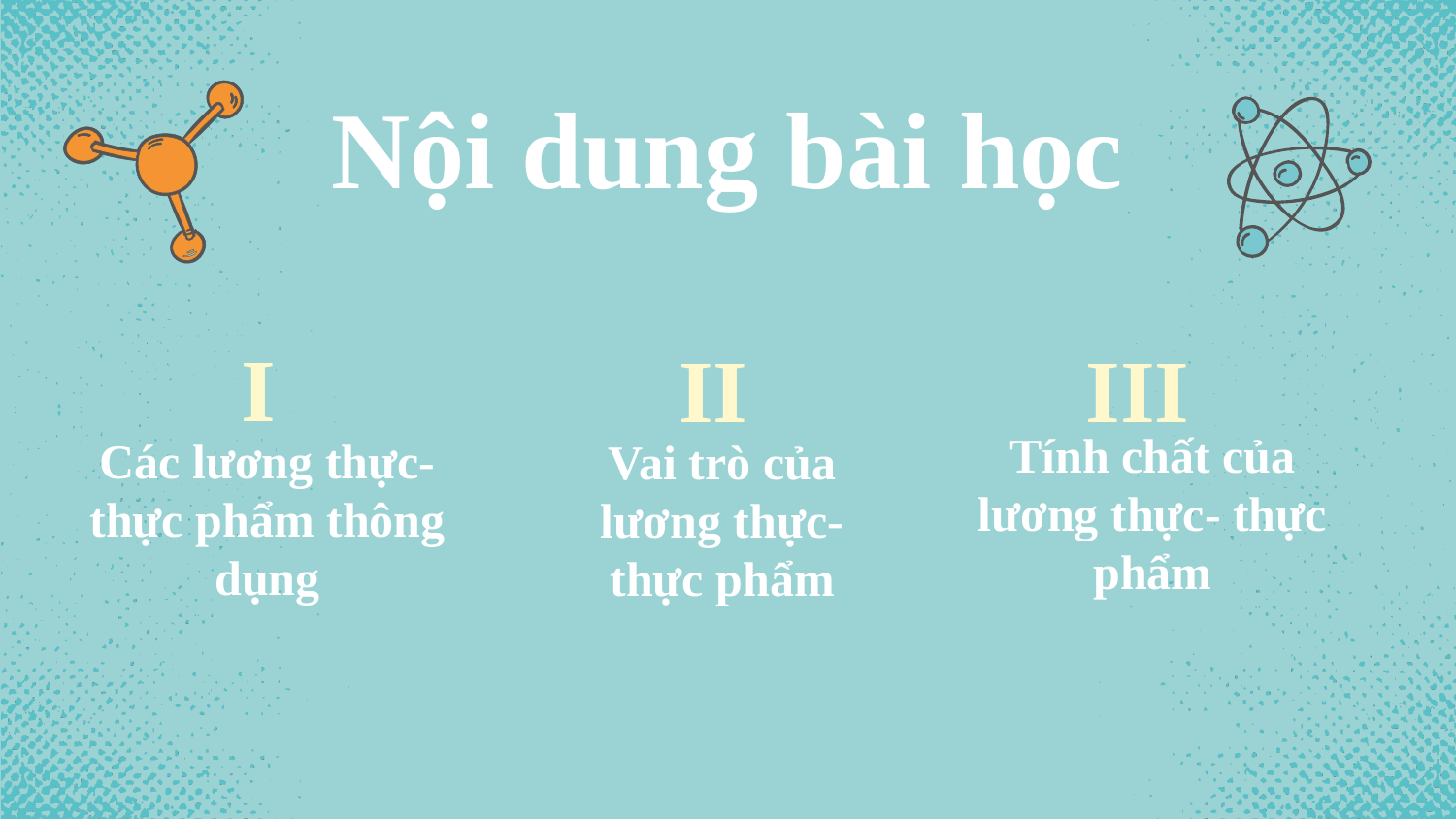

# Nội dung bài học
I
II
III
Các lương thực- thực phẩm thông dụng
Vai trò của lương thực- thực phẩm
Tính chất của lương thực- thực phẩm